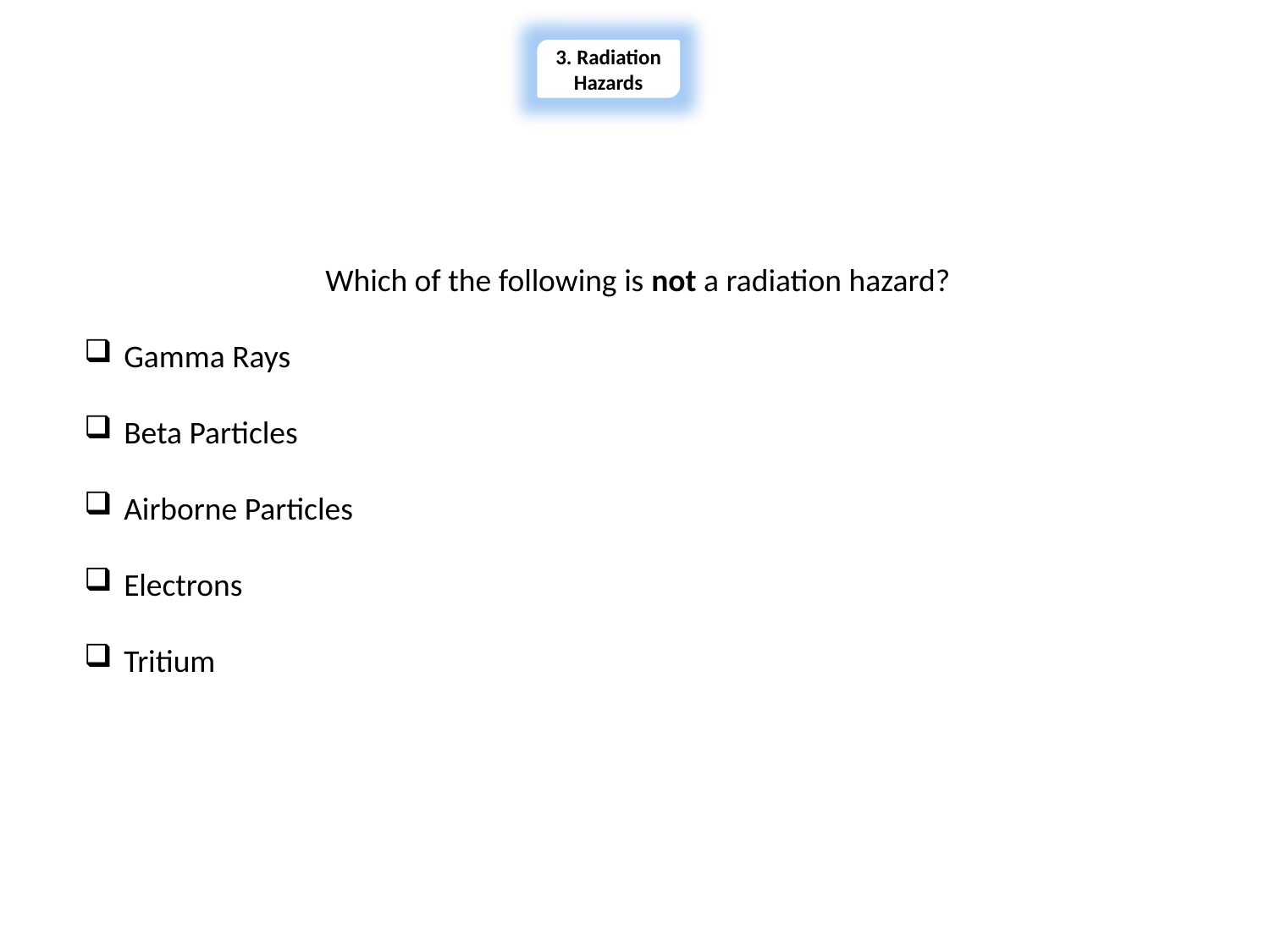

3. Radiation Hazards

Section 3 – Quiz
Which of the following is not a radiation hazard?

Gamma Rays

Beta Particles

Airborne Particles

Electrons

Tritium